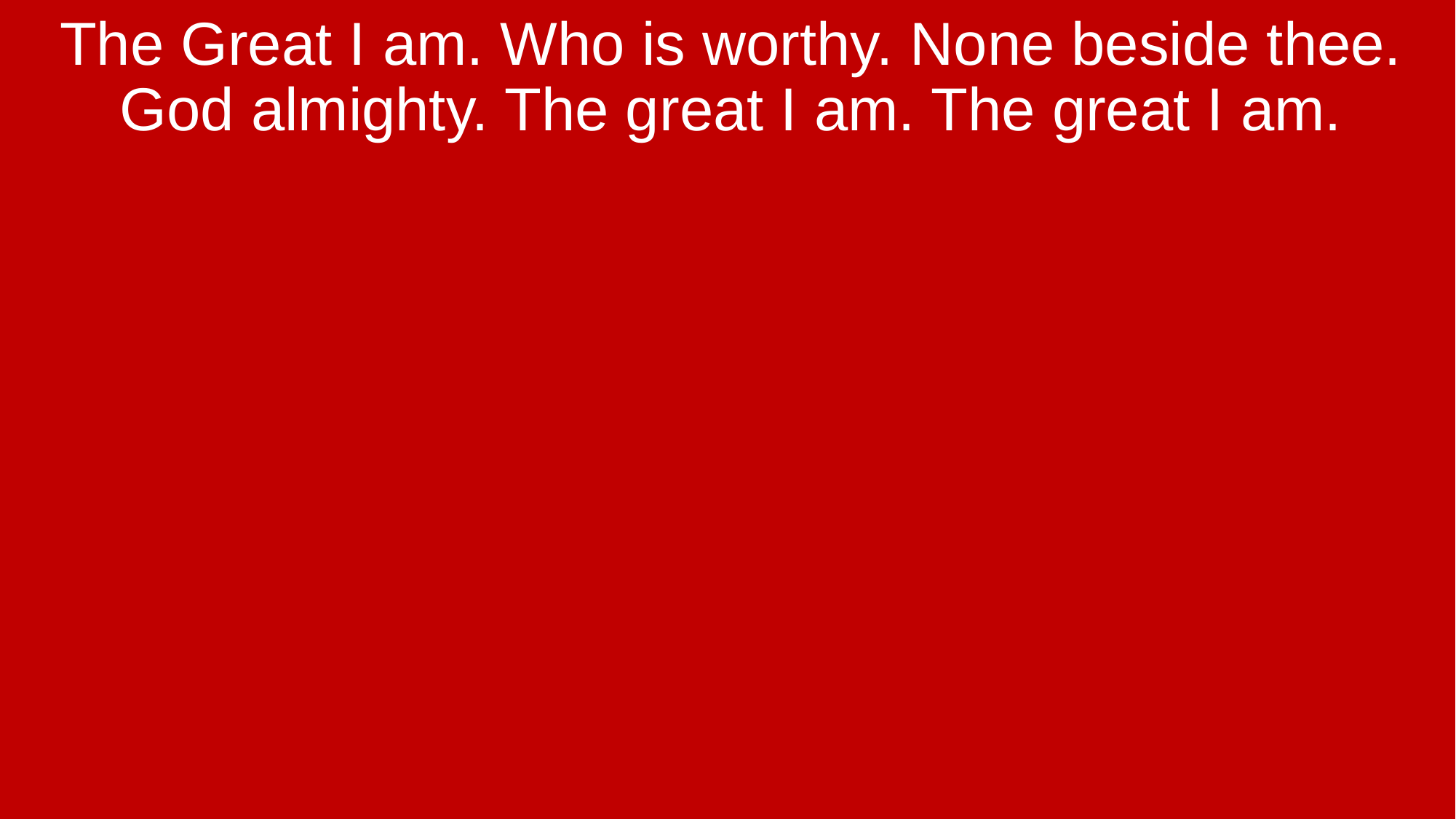

The Great I am. Who is worthy. None beside thee. God almighty. The great I am. The great I am.